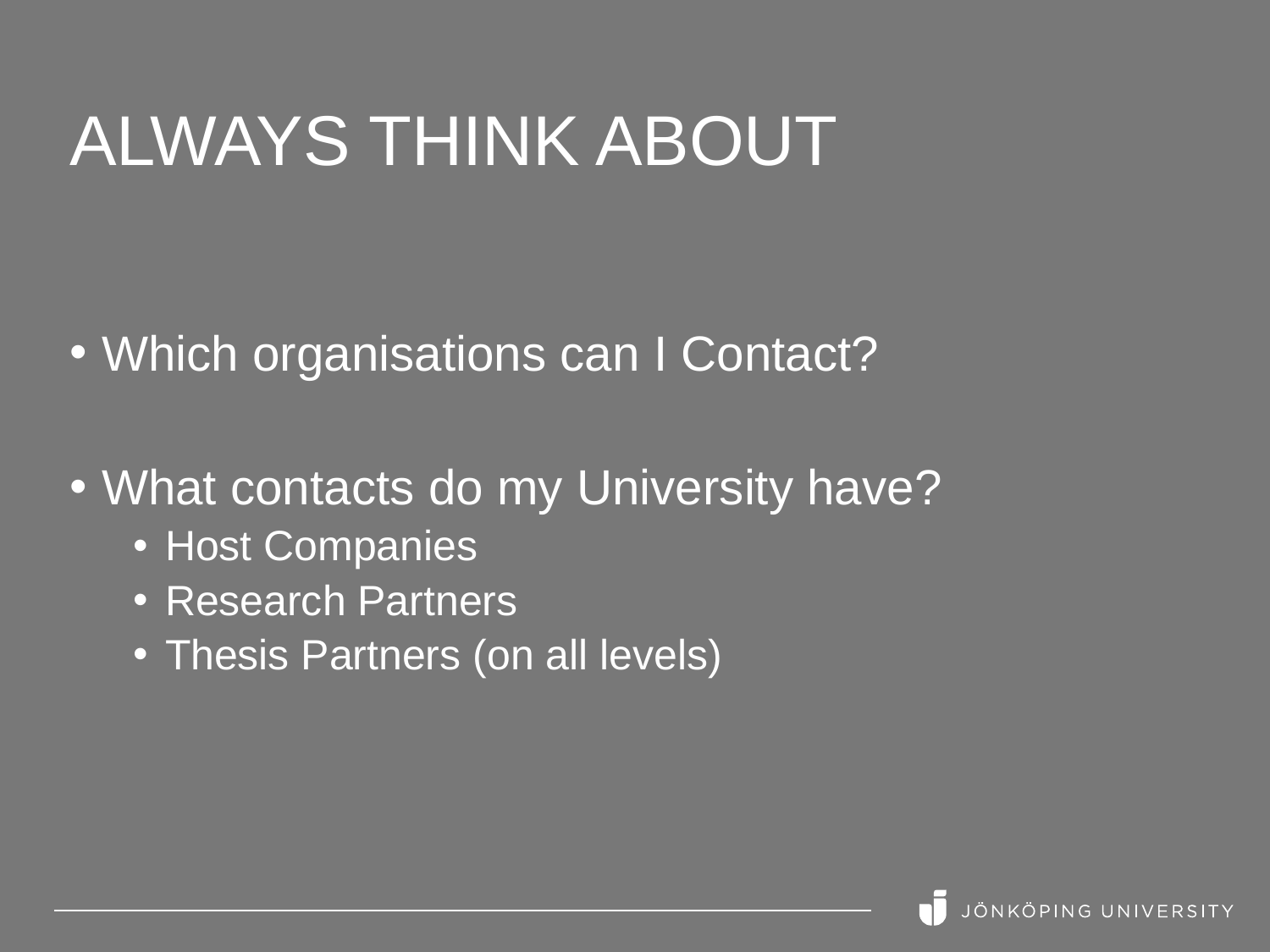

# Always think about

Which organisations can I Contact?

What contacts do my University have?
Host Companies
Research Partners
Thesis Partners (on all levels)